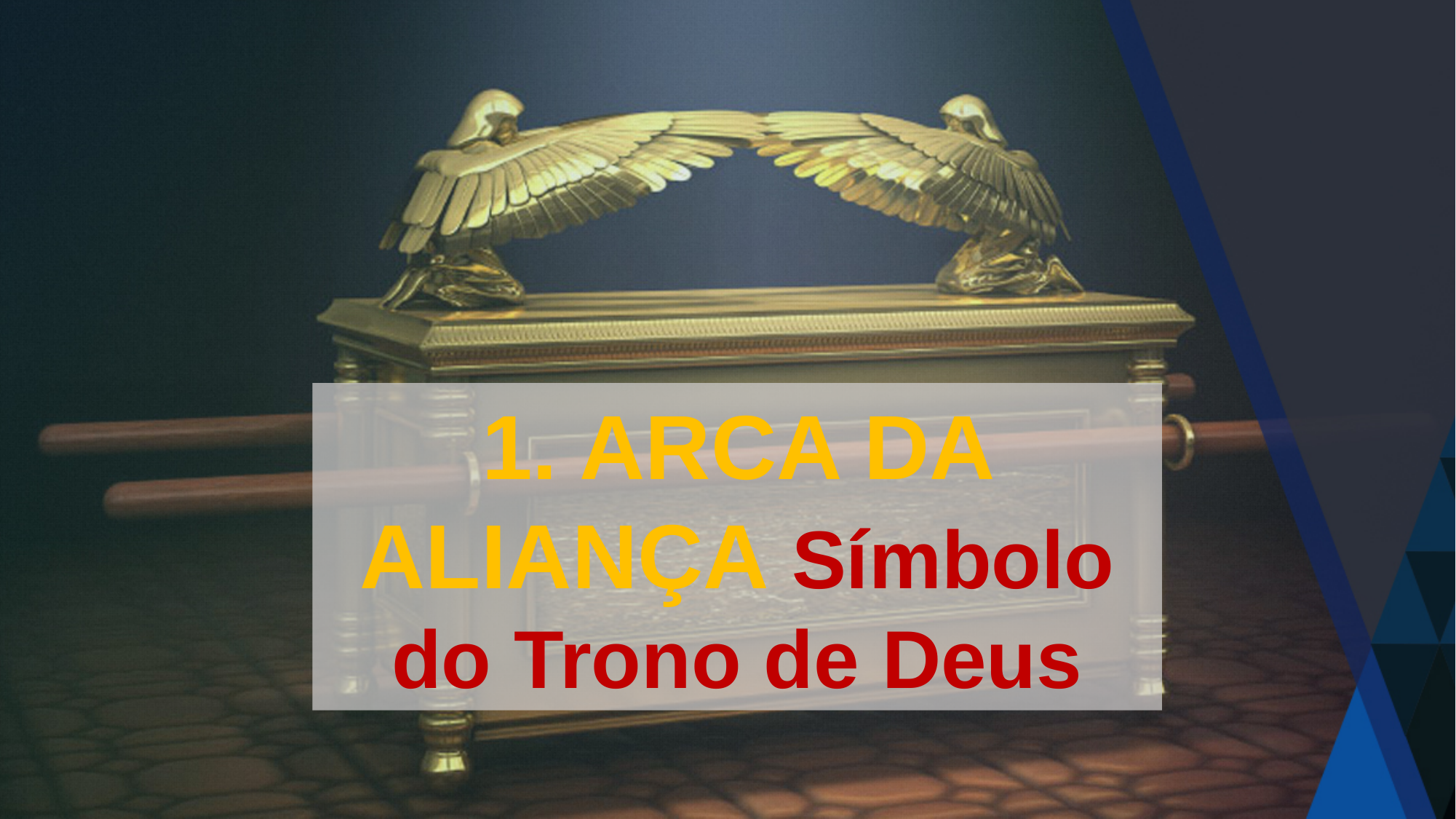

1. ARCA DA ALIANÇA Símbolo do Trono de Deus